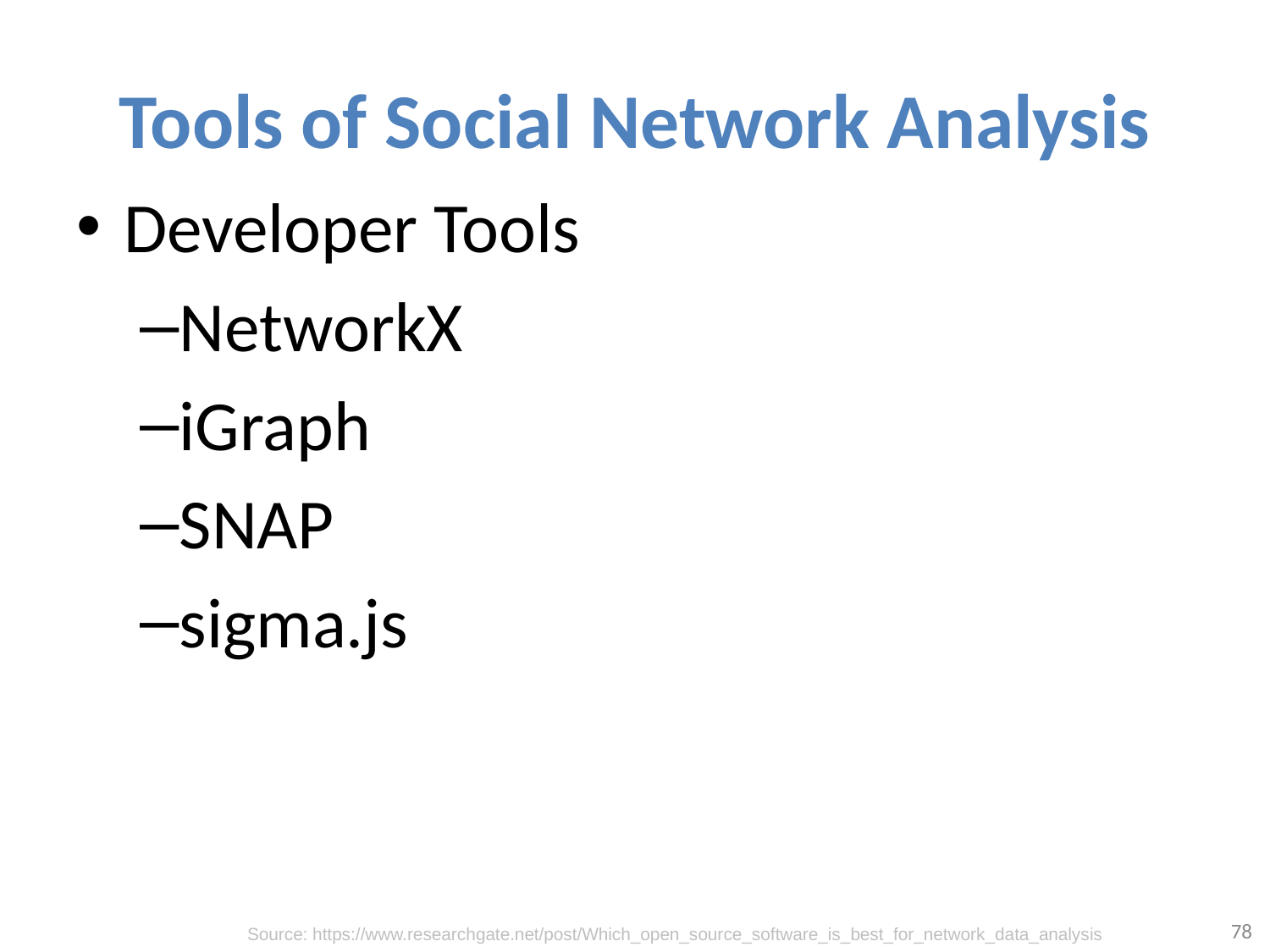

# Tools of Social Network Analysis
Developer Tools
NetworkX
iGraph
SNAP
sigma.js

78
Source: https://www.researchgate.net/post/Which_open_source_software_is_best_for_network_data_analysis